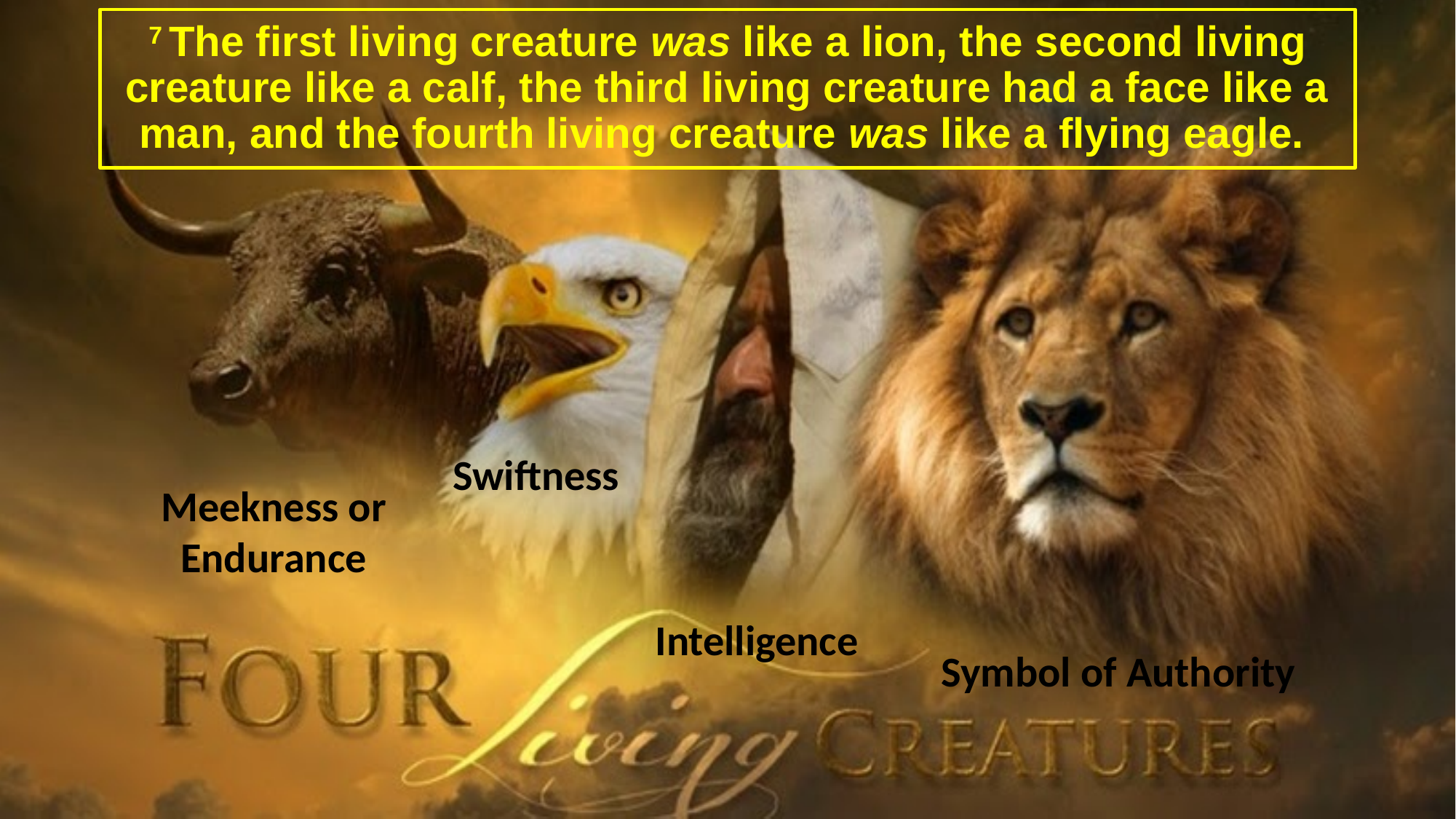

# 7 The first living creature was like a lion, the second living creature like a calf, the third living creature had a face like a man, and the fourth living creature was like a flying eagle.
Swiftness
Meekness or
Endurance
Intelligence
Symbol of Authority